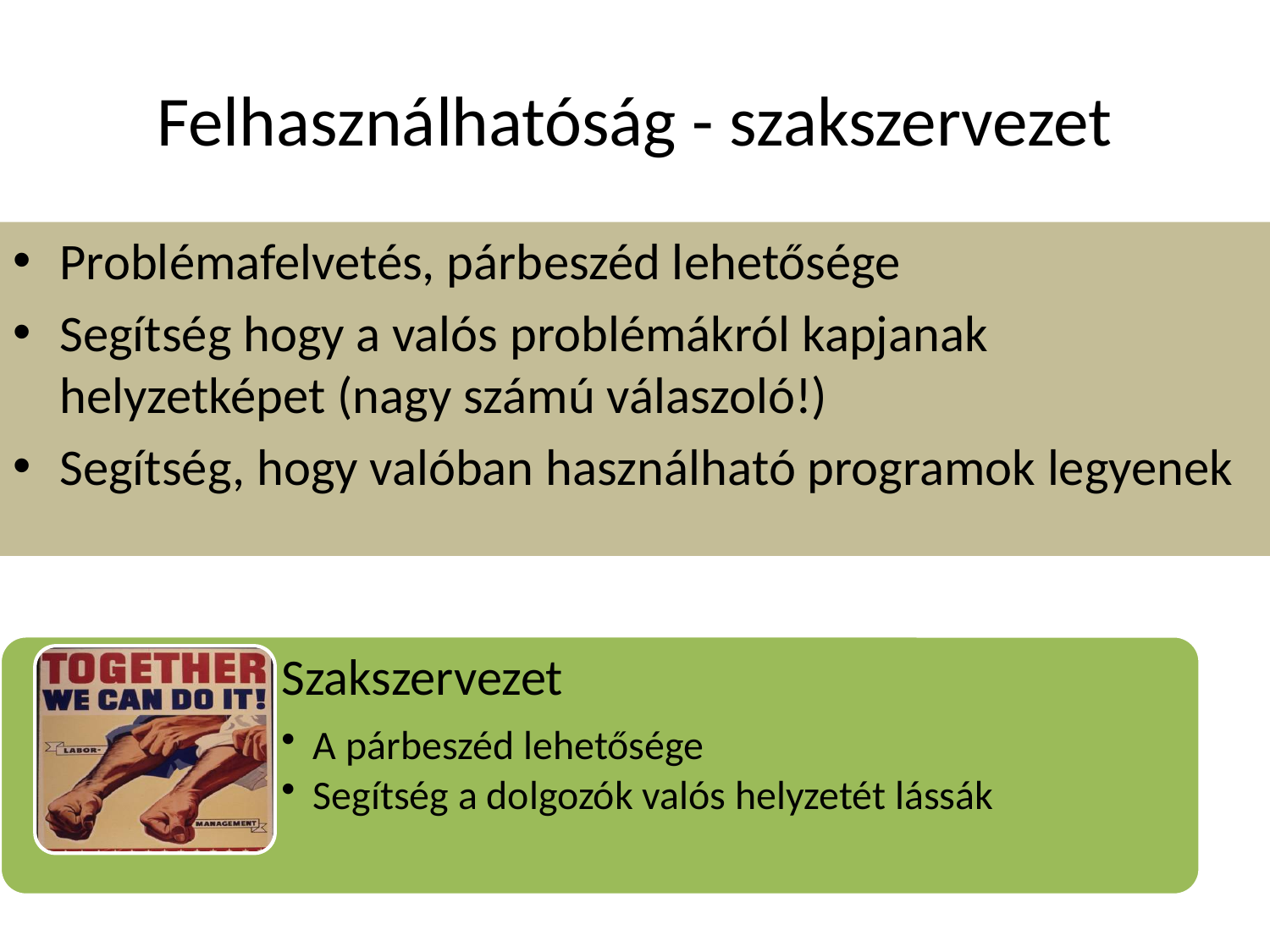

# Felhasználhatóság - szakszervezet
Problémafelvetés, párbeszéd lehetősége
Segítség hogy a valós problémákról kapjanak helyzetképet (nagy számú válaszoló!)
Segítség, hogy valóban használható programok legyenek

Szakszervezet
A párbeszéd lehetősége
Segítség a dolgozók valós helyzetét lássák